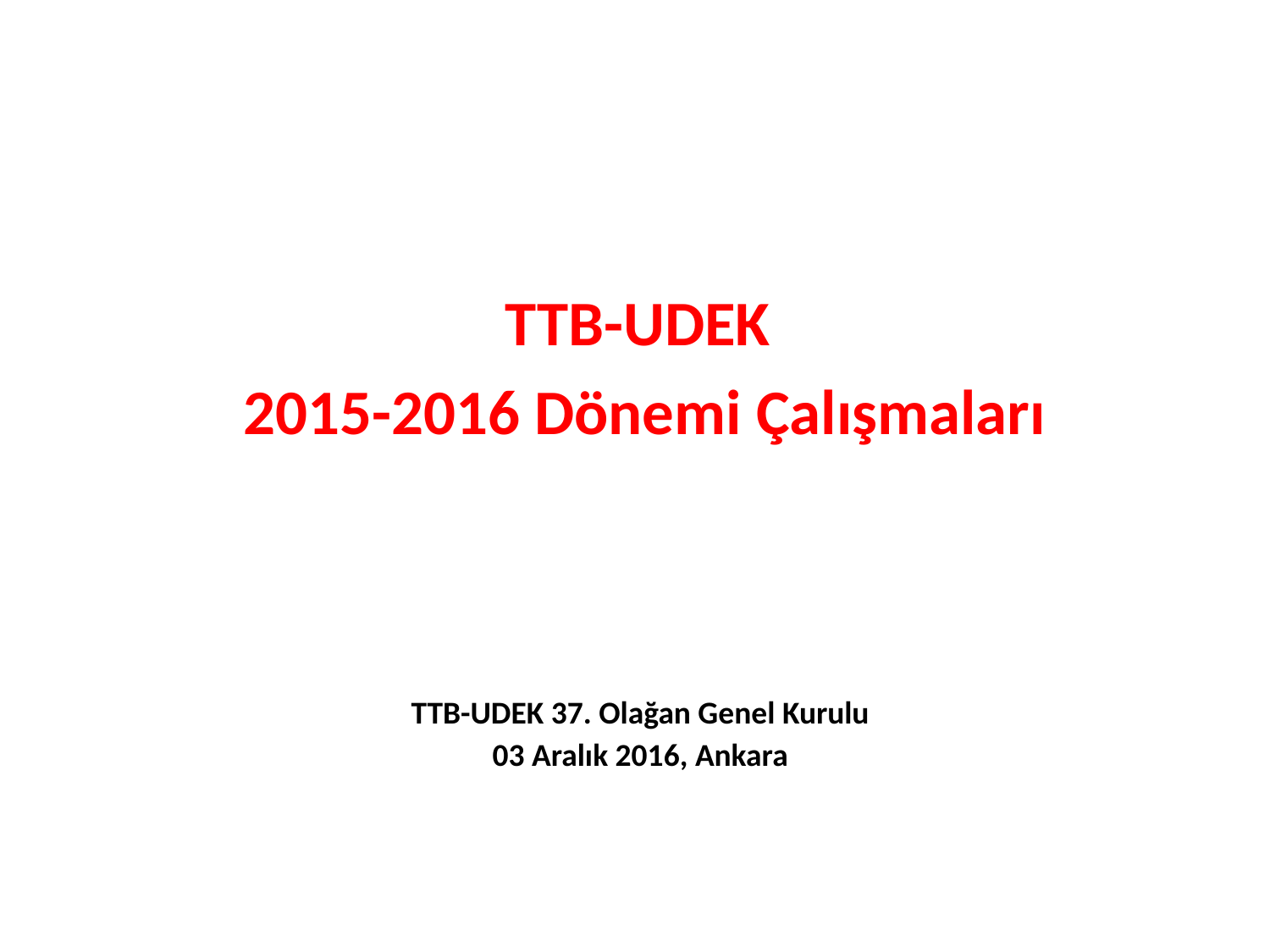

TTB-UDEK
2015-2016 Dönemi Çalışmaları
TTB-UDEK 37. Olağan Genel Kurulu
03 Aralık 2016, Ankara